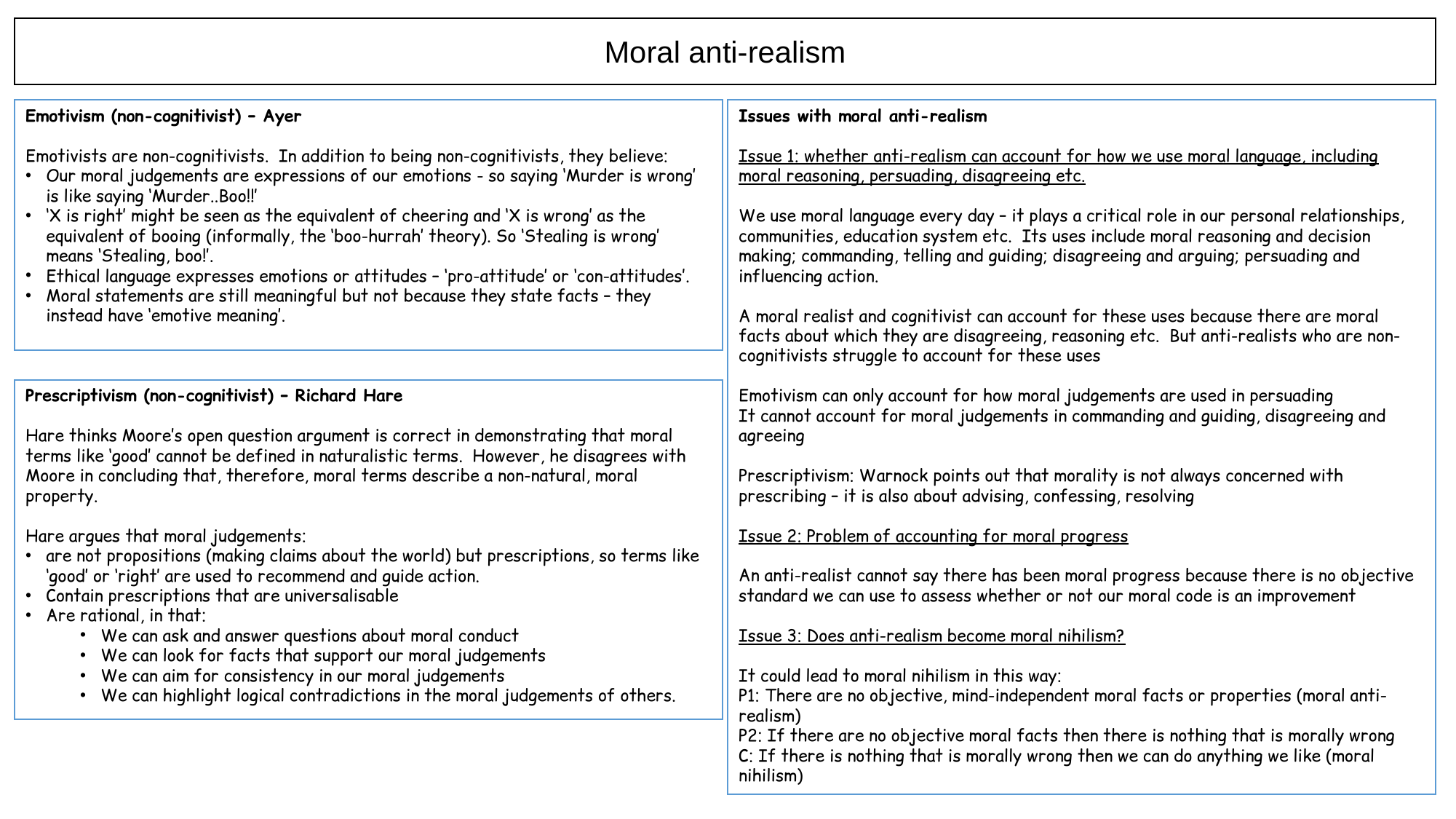

Moral anti-realism
Issues with moral anti-realism

Issue 1: whether anti-realism can account for how we use moral language, including moral reasoning, persuading, disagreeing etc.

We use moral language every day – it plays a critical role in our personal relationships, communities, education system etc.  Its uses include moral reasoning and decision making; commanding, telling and guiding; disagreeing and arguing; persuading and influencing action.

A moral realist and cognitivist can account for these uses because there are moral facts about which they are disagreeing, reasoning etc.  But anti-realists who are non-cognitivists struggle to account for these uses

Emotivism can only account for how moral judgements are used in persuading
It cannot account for moral judgements in commanding and guiding, disagreeing and agreeing

Prescriptivism: Warnock points out that morality is not always concerned with prescribing – it is also about advising, confessing, resolving

Issue 2: Problem of accounting for moral progress

An anti-realist cannot say there has been moral progress because there is no objective standard we can use to assess whether or not our moral code is an improvement

Issue 3: Does anti-realism become moral nihilism?

It could lead to moral nihilism in this way:
P1: There are no objective, mind-independent moral facts or properties (moral anti-realism)
P2: If there are no objective moral facts then there is nothing that is morally wrong
C: If there is nothing that is morally wrong then we can do anything we like (moral nihilism)

Emotivism (non-cognitivist) – Ayer

Emotivists are non-cognitivists.  In addition to being non-cognitivists, they believe:
Our moral judgements are expressions of our emotions - so saying ‘Murder is wrong’ is like saying ‘Murder..Boo!!’
‘X is right’ might be seen as the equivalent of cheering and ‘X is wrong’ as the equivalent of booing (informally, the ‘boo-hurrah’ theory). So ‘Stealing is wrong’ means ‘Stealing, boo!’.
Ethical language expresses emotions or attitudes – ‘pro-attitude’ or ‘con-attitudes’.
Moral statements are still meaningful but not because they state facts – they instead have ‘emotive meaning’.

Prescriptivism (non-cognitivist) – Richard Hare

Hare thinks Moore’s open question argument is correct in demonstrating that moral terms like ‘good’ cannot be defined in naturalistic terms.  However, he disagrees with Moore in concluding that, therefore, moral terms describe a non-natural, moral property.

Hare argues that moral judgements:
are not propositions (making claims about the world) but prescriptions, so terms like ‘good’ or ‘right’ are used to recommend and guide action.
Contain prescriptions that are universalisable
Are rational, in that:
We can ask and answer questions about moral conduct
We can look for facts that support our moral judgements
We can aim for consistency in our moral judgements
We can highlight logical contradictions in the moral judgements of others.